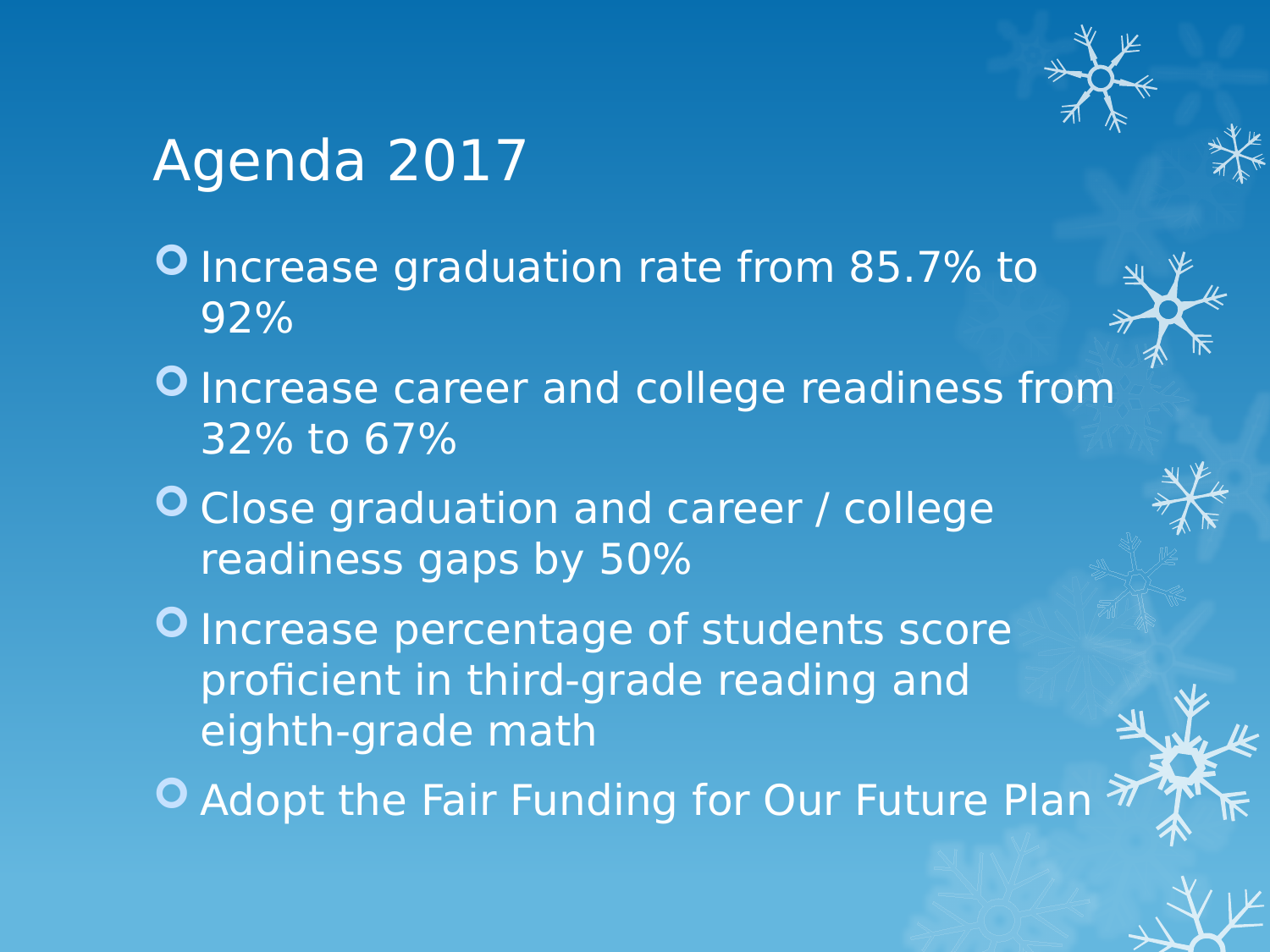

# Agenda 2017
Increase graduation rate from 85.7% to 92%
Increase career and college readiness from 32% to 67%
Close graduation and career / college readiness gaps by 50%
Increase percentage of students score proficient in third-grade reading and eighth-grade math
Adopt the Fair Funding for Our Future Plan